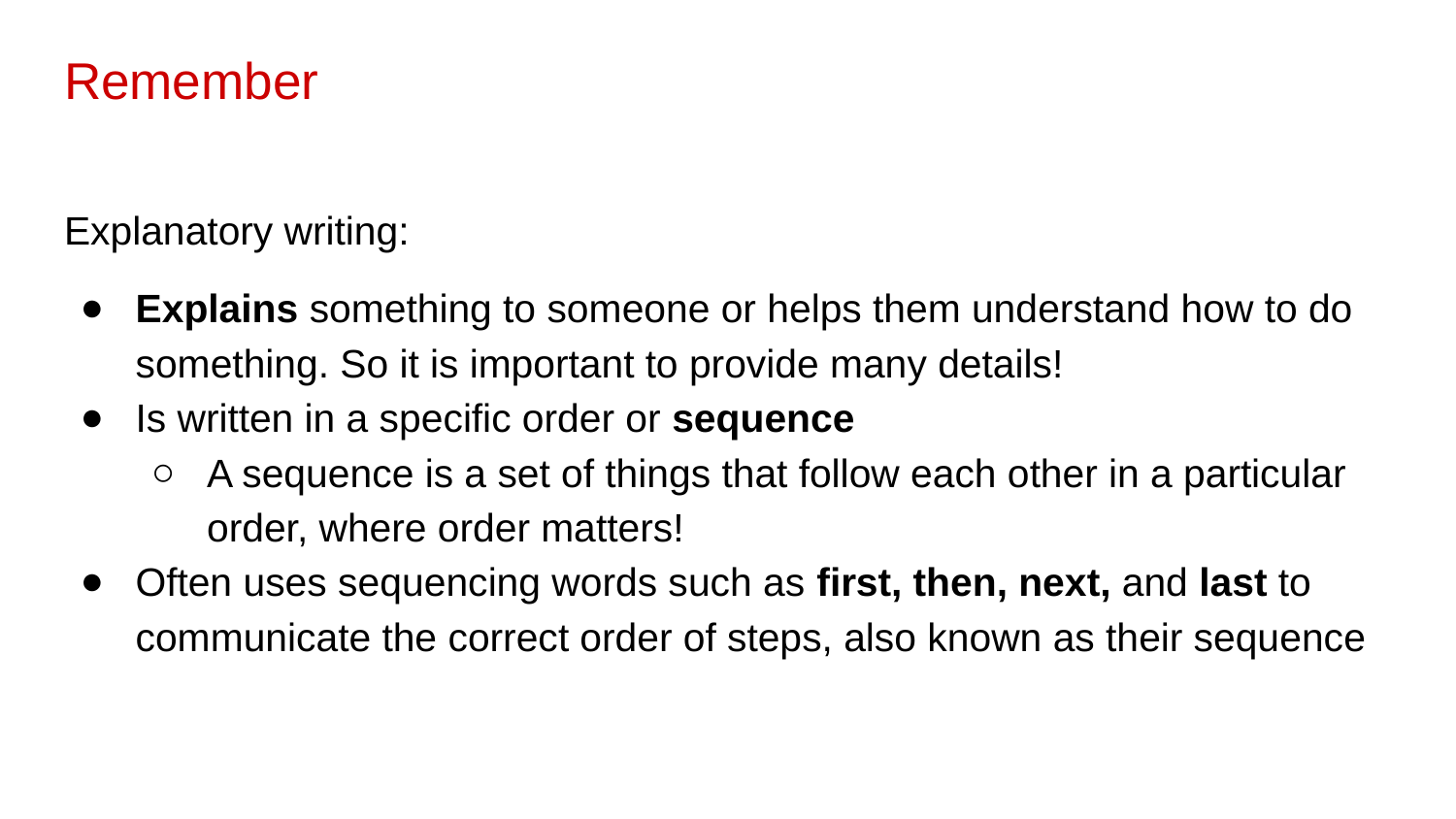

# Remember
Explanatory writing:
Explains something to someone or helps them understand how to do something. So it is important to provide many details!
Is written in a specific order or sequence
A sequence is a set of things that follow each other in a particular order, where order matters!
Often uses sequencing words such as first, then, next, and last to communicate the correct order of steps, also known as their sequence